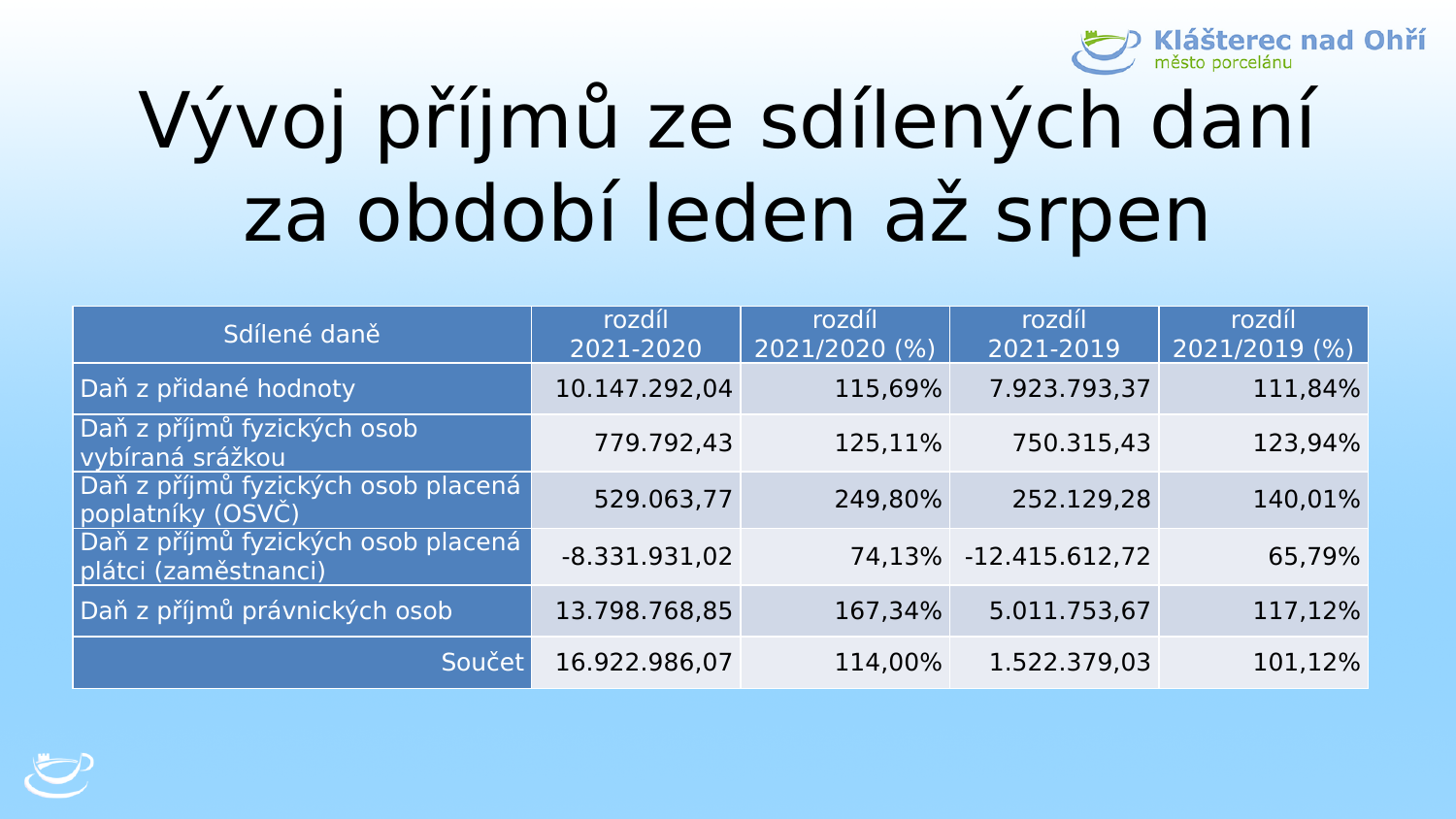

# Vývoj příjmů ze sdílených daní za období leden až srpen
| Sdílené daně | rozdíl 2021-2020 | rozdíl 2021/2020 (%) | rozdíl 2021-2019 | rozdíl 2021/2019 (%) |
| --- | --- | --- | --- | --- |
| Daň z přidané hodnoty | 10.147.292,04 | 115,69% | 7.923.793,37 | 111,84% |
| Daň z příjmů fyzických osob vybíraná srážkou | 779.792,43 | 125,11% | 750.315,43 | 123,94% |
| Daň z příjmů fyzických osob placená poplatníky (OSVČ) | 529.063,77 | 249,80% | 252.129,28 | 140,01% |
| Daň z příjmů fyzických osob placená plátci (zaměstnanci) | -8.331.931,02 | 74,13% | -12.415.612,72 | 65,79% |
| Daň z příjmů právnických osob | 13.798.768,85 | 167,34% | 5.011.753,67 | 117,12% |
| Součet | 16.922.986,07 | 114,00% | 1.522.379,03 | 101,12% |